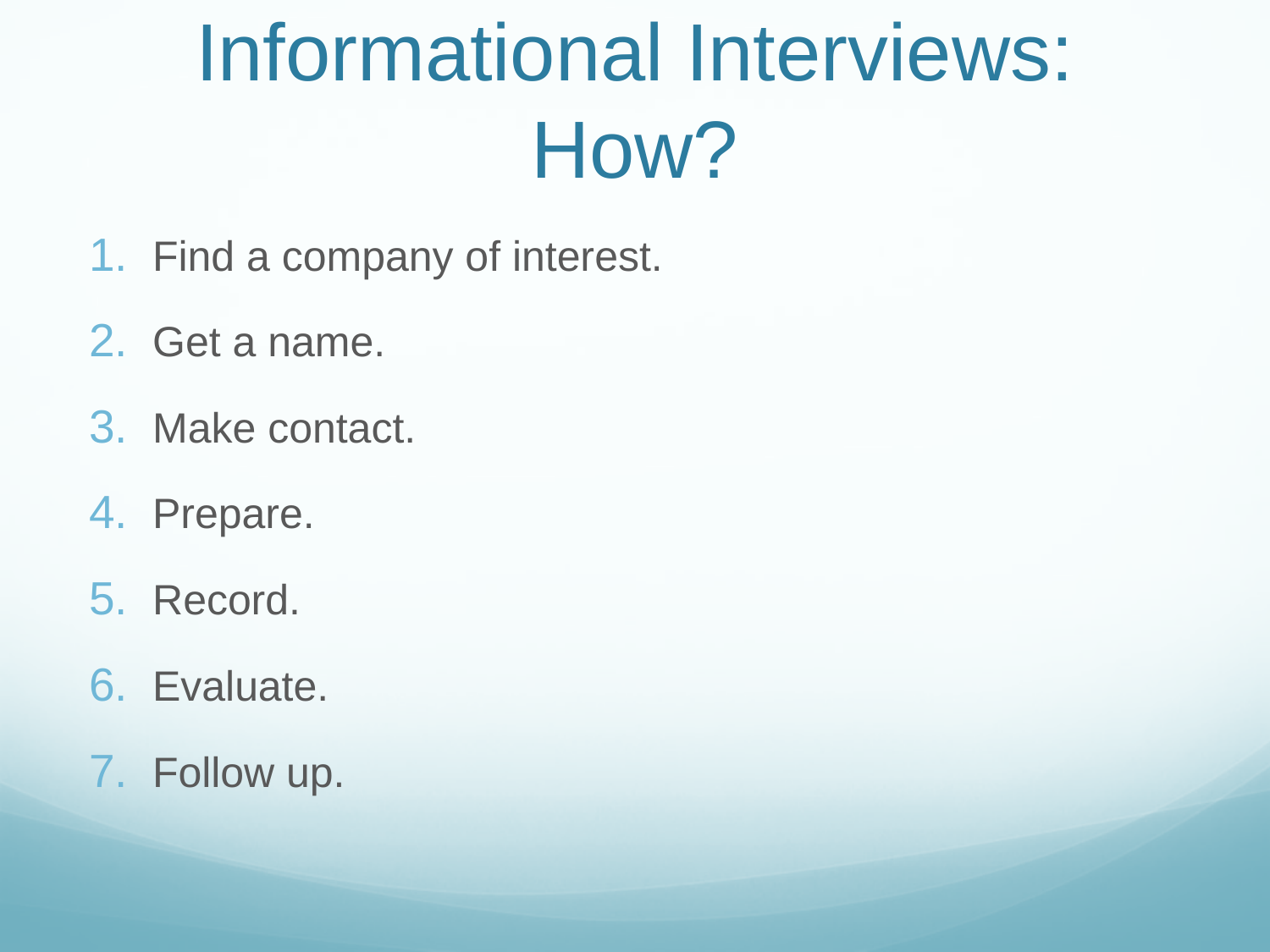

# Informational Interviews: How?
Find a company of interest.
Get a name.
Make contact.
Prepare.
Record.
Evaluate.
Follow up.